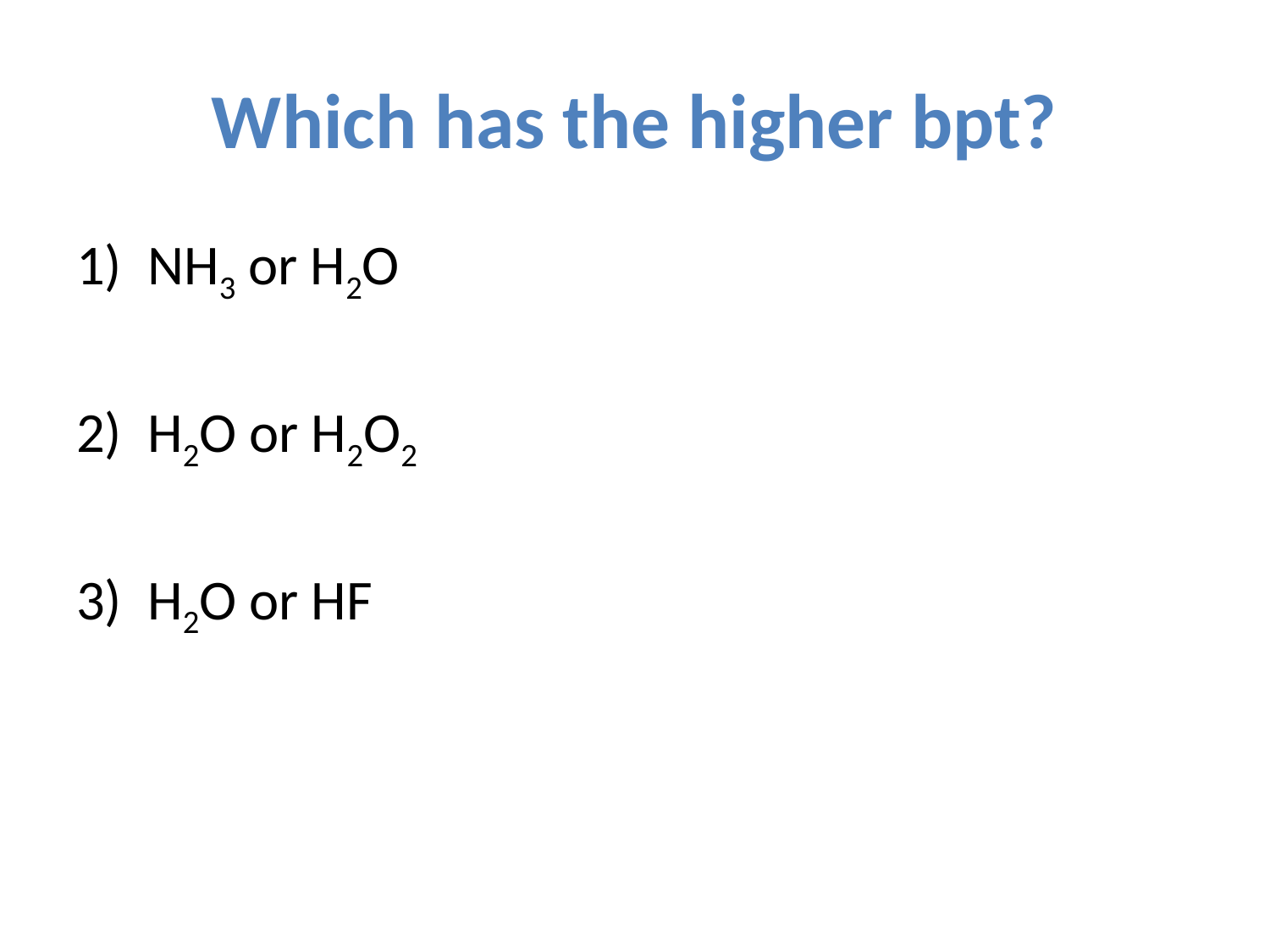

# Which has the higher bpt?
NH3 or H2O

H2O or H2O2

H2O or HF